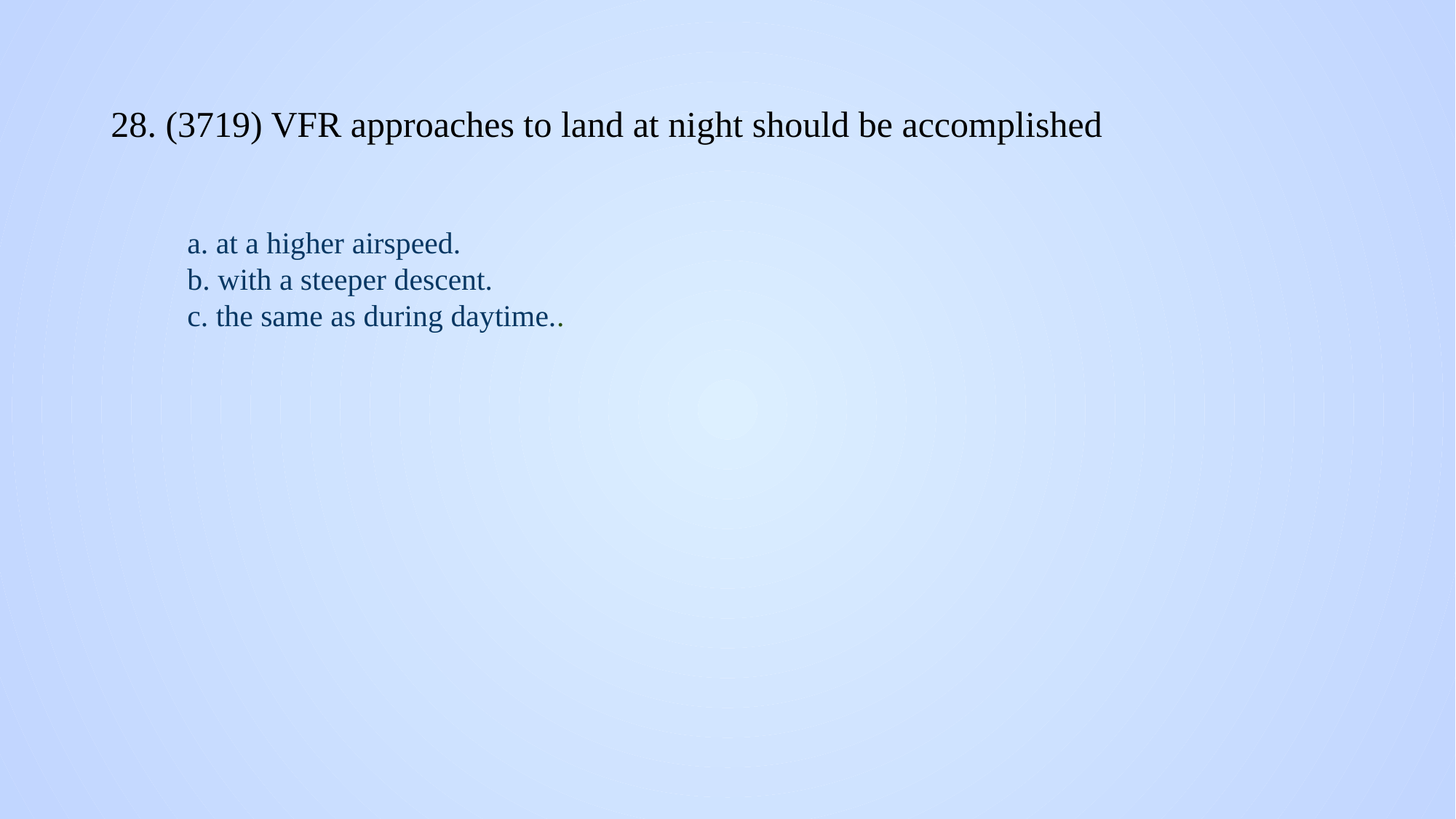

# 28. (3719) VFR approaches to land at night should be accomplished
a. at a higher airspeed.
b. with a steeper descent.
c. the same as during daytime..